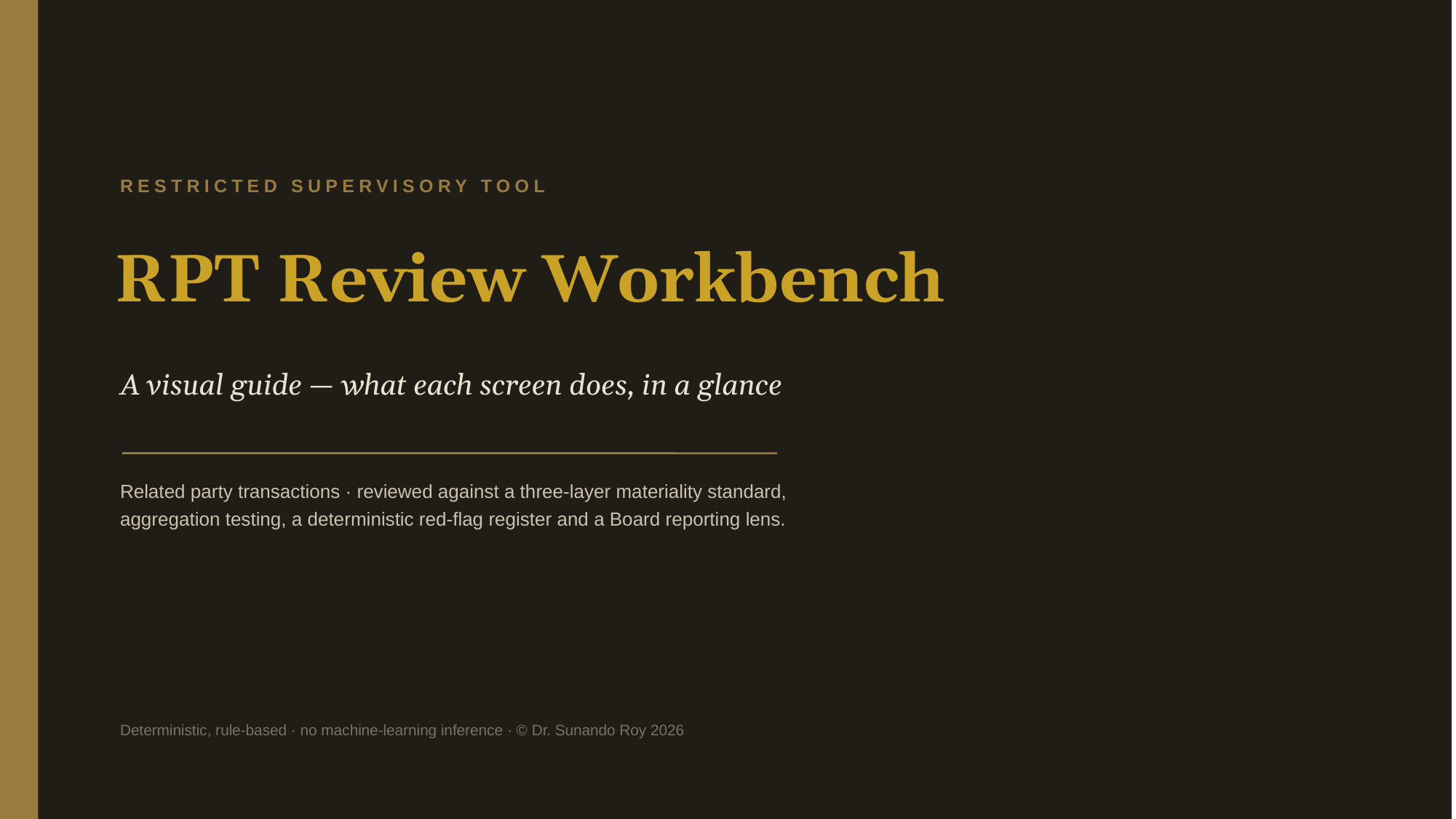

RESTRICTED SUPERVISORY TOOL
RPT Review Workbench
A visual guide — what each screen does, in a glance

Related party transactions · reviewed against a three-layer materiality standard,
aggregation testing, a deterministic red-flag register and a Board reporting lens.
Deterministic, rule-based · no machine-learning inference · © Dr. Sunando Roy 2026